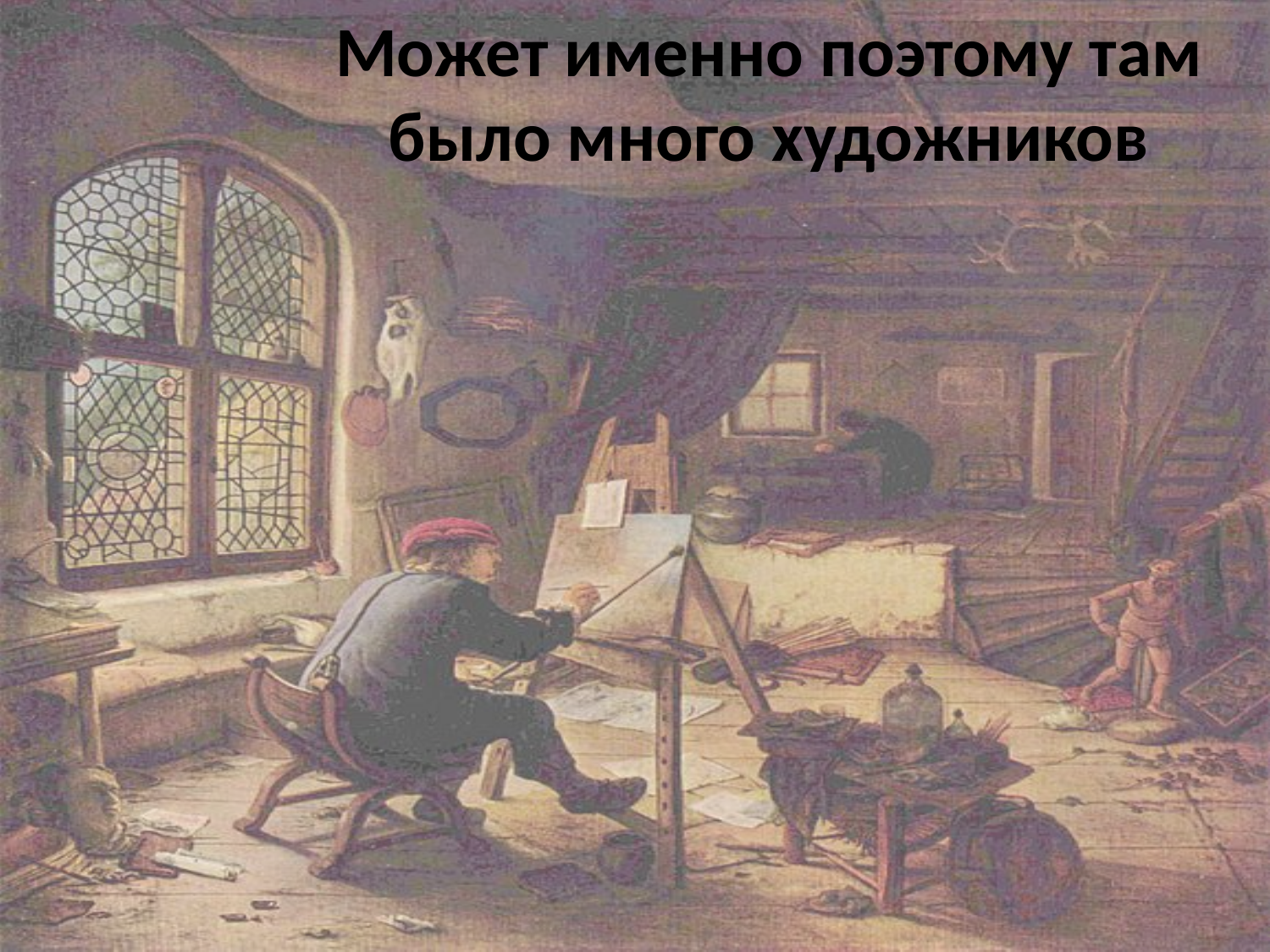

Может именно поэтому там было много художников